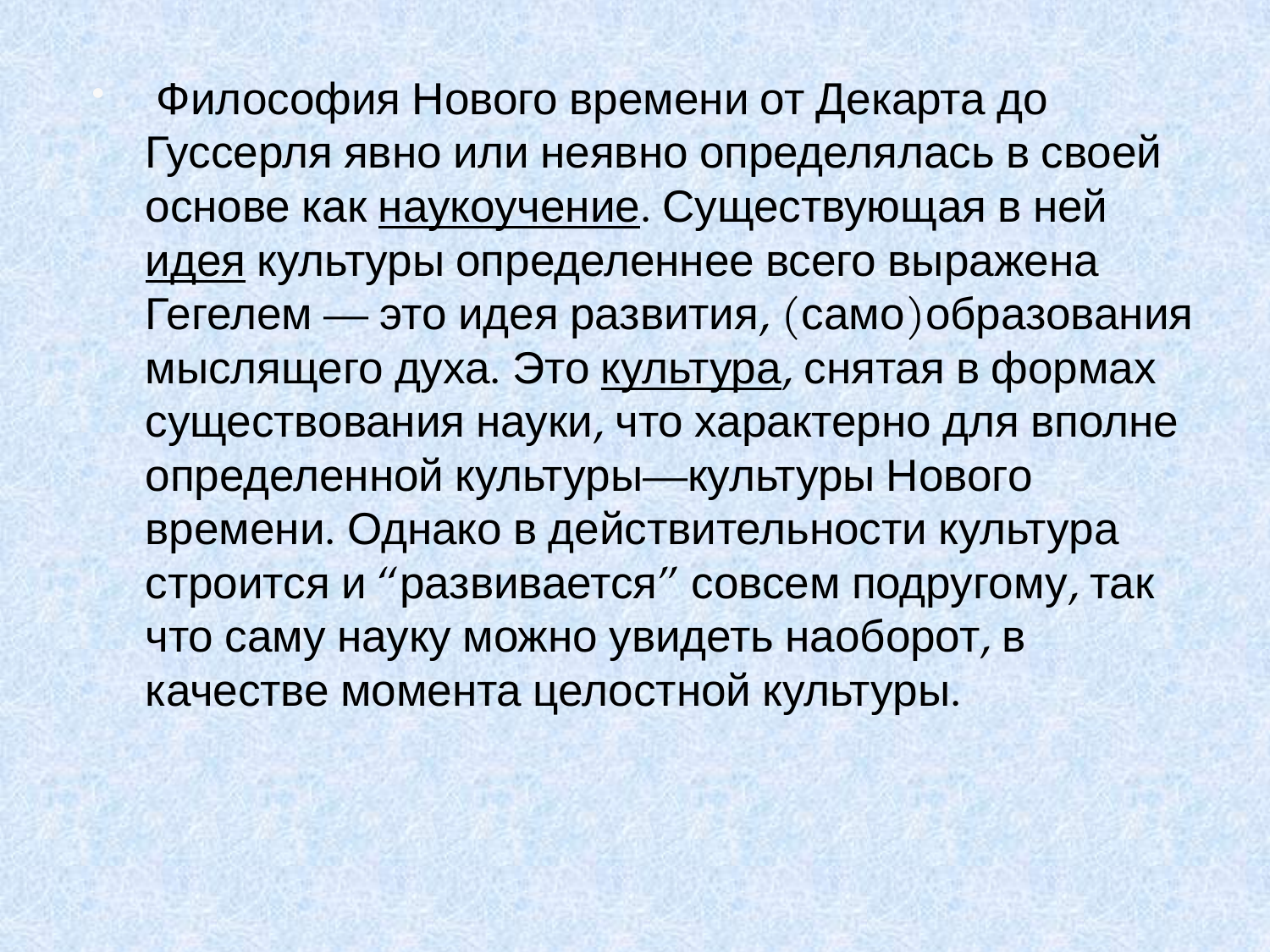

Философия Нового времени от Декарта до Гуссерля явно или неявно определялась в своей основе как наукоучение. Существующая в ней идея культуры определеннее всего выражена Гегелем — это идея развития, (само)образования мыслящего духа. Это культура, снятая в формах существования науки, что характерно для вполне определенной культуры—культуры Нового времени. Однако в действительности культура строится и “развивается” совсем подругому, так что саму науку можно увидеть наоборот, в качестве момента целостной культуры.